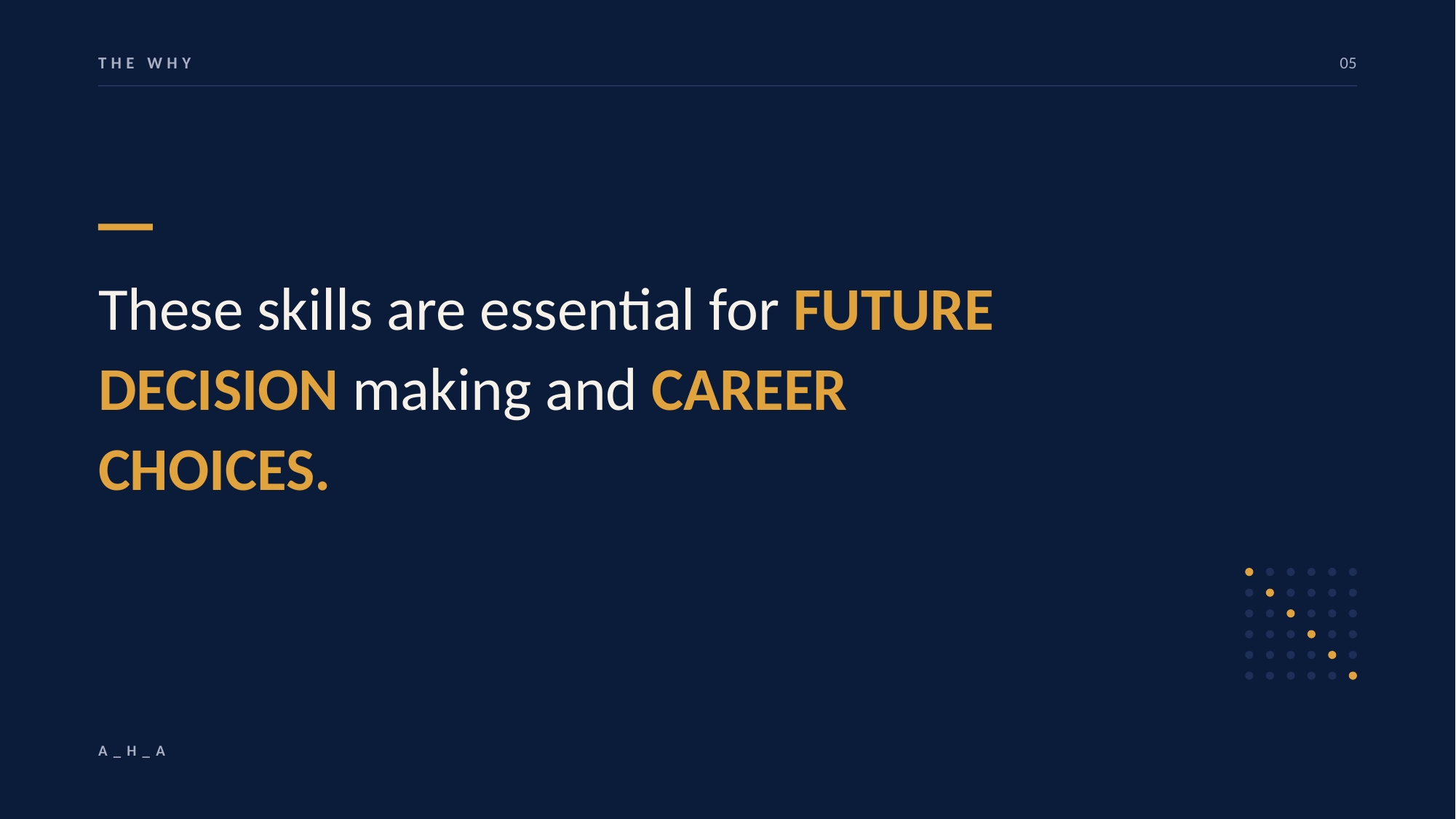

THE WHY
05

These skills are essential for FUTURE DECISION making and CAREER CHOICES.

A_H_A